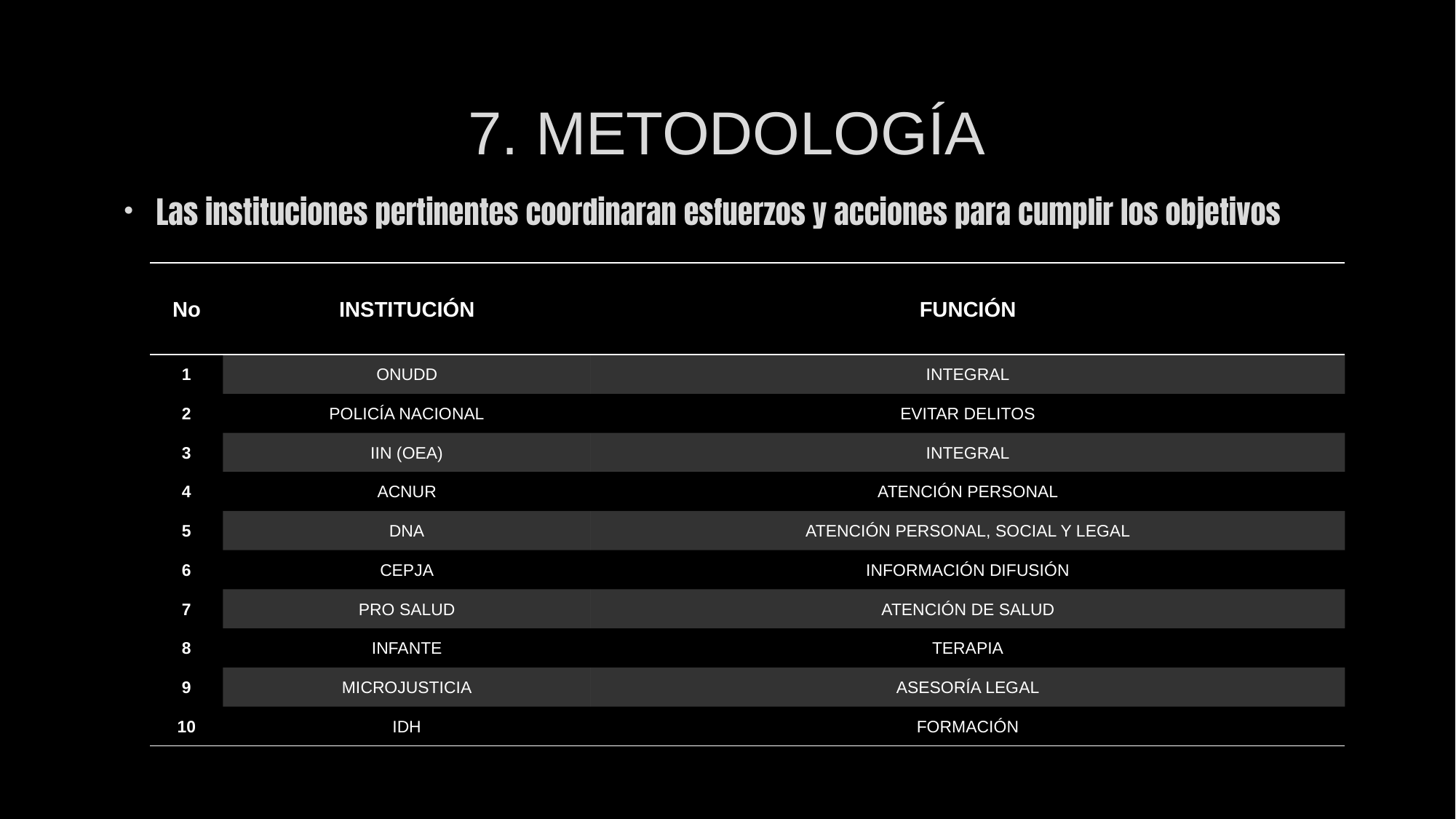

# 7. METODOLOGÍA
Las instituciones pertinentes coordinaran esfuerzos y acciones para cumplir los objetivos
| No | INSTITUCIÓN | FUNCIÓN |
| --- | --- | --- |
| 1 | ONUDD | INTEGRAL |
| 2 | POLICÍA NACIONAL | EVITAR DELITOS |
| 3 | IIN (OEA) | INTEGRAL |
| 4 | ACNUR | ATENCIÓN PERSONAL |
| 5 | DNA | ATENCIÓN PERSONAL, SOCIAL Y LEGAL |
| 6 | CEPJA | INFORMACIÓN DIFUSIÓN |
| 7 | PRO SALUD | ATENCIÓN DE SALUD |
| 8 | INFANTE | TERAPIA |
| 9 | MICROJUSTICIA | ASESORÍA LEGAL |
| 10 | IDH | FORMACIÓN |